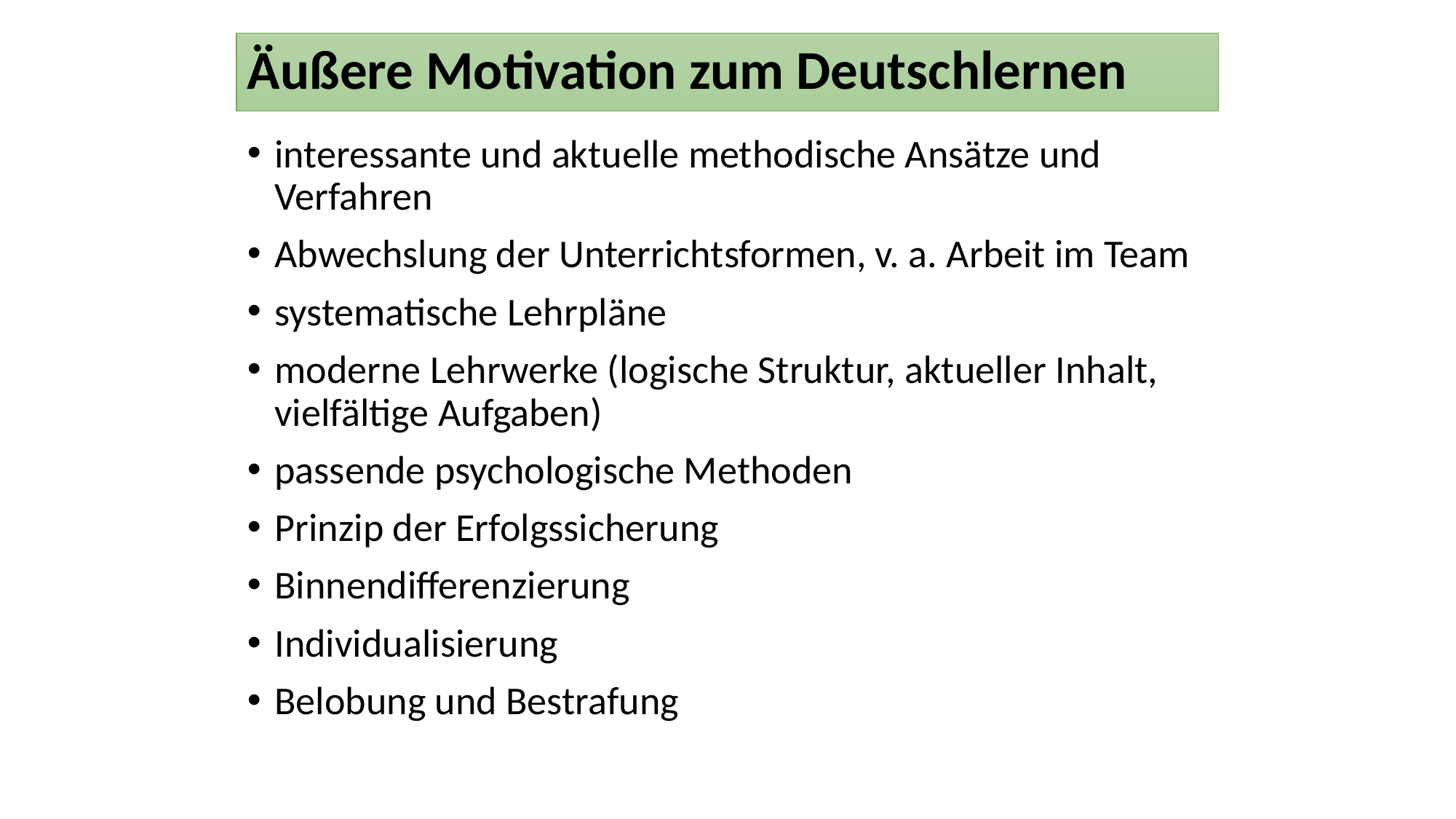

# Äußere Motivation zum Deutschlernen
interessante und aktuelle methodische Ansätze und Verfahren
Abwechslung der Unterrichtsformen, v. a. Arbeit im Team
systematische Lehrpläne
moderne Lehrwerke (logische Struktur, aktueller Inhalt, vielfältige Aufgaben)
passende psychologische Methoden
Prinzip der Erfolgssicherung
Binnendifferenzierung
Individualisierung
Belobung und Bestrafung